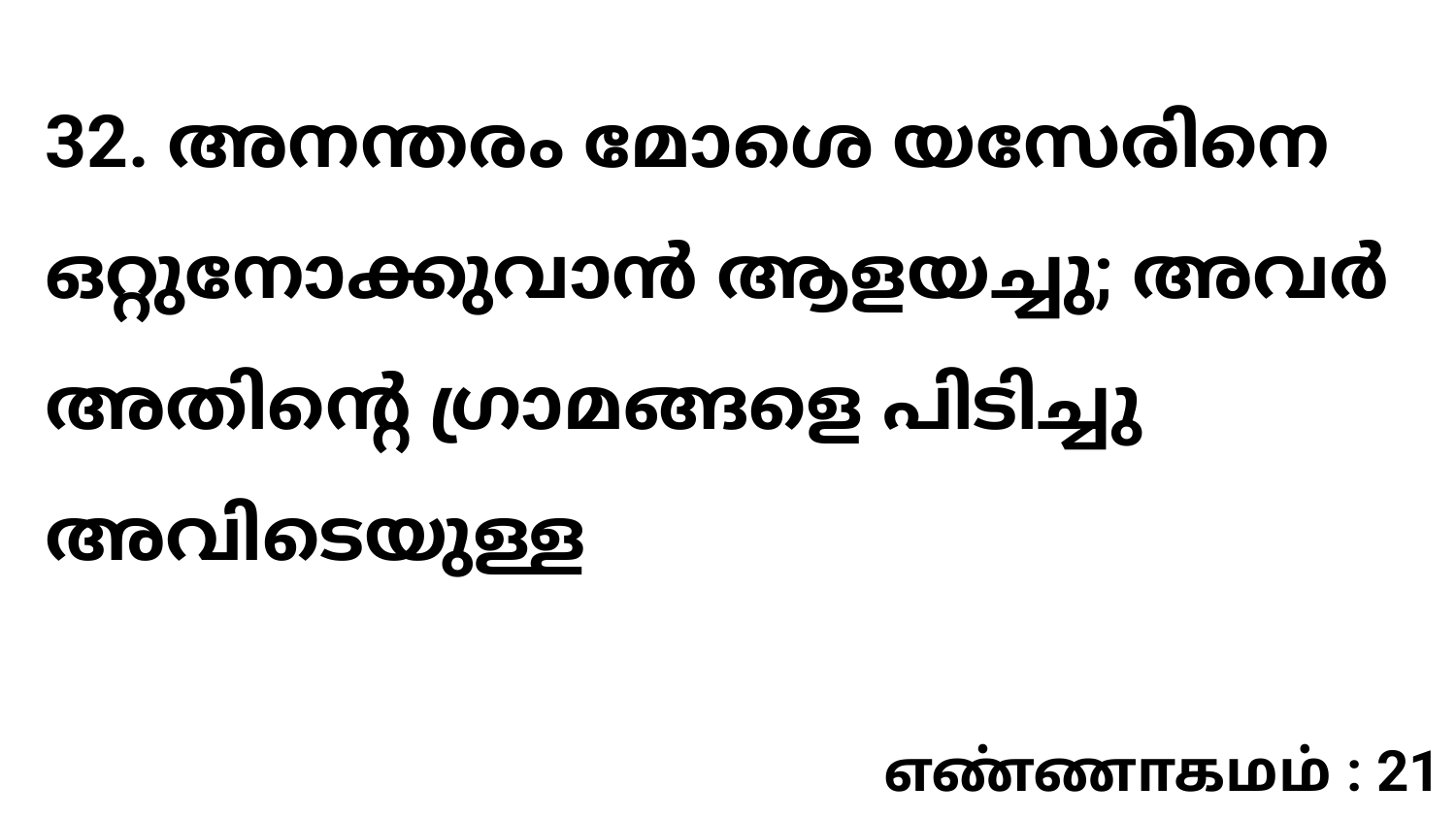

32. അനന്തരം മോശെ യസേരിനെ ഒറ്റുനോക്കുവാൻ ആളയച്ചു; അവർ അതിന്റെ ഗ്രാമങ്ങളെ പിടിച്ചു അവിടെയുള്ള
எண்ணாகமம் : 21